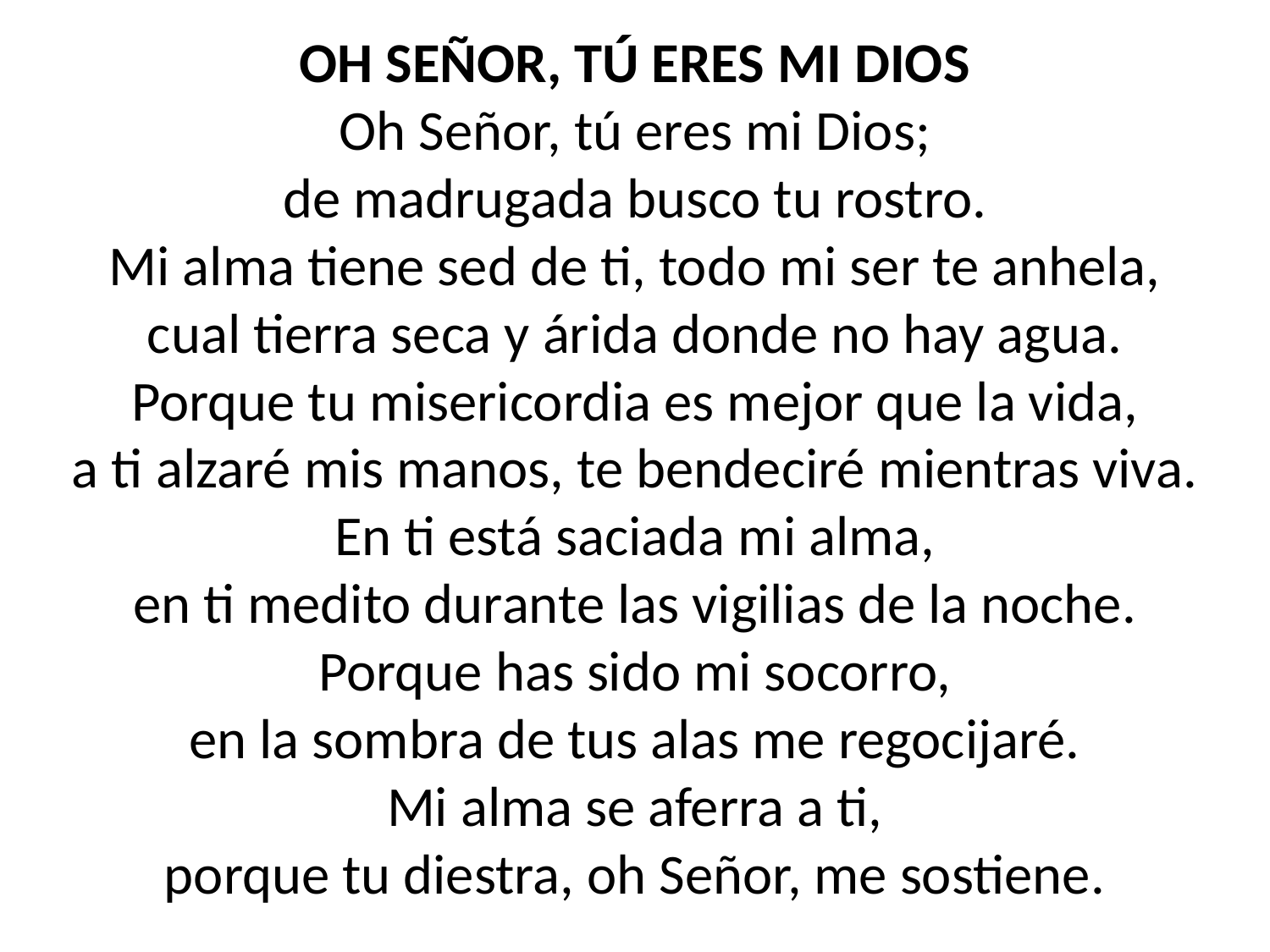

OH SEÑOR, TÚ ERES MI DIOS
Oh Señor, tú eres mi Dios;
de madrugada busco tu rostro.
Mi alma tiene sed de ti, todo mi ser te anhela,
cual tierra seca y árida donde no hay agua.
Porque tu misericordia es mejor que la vida,
a ti alzaré mis manos, te bendeciré mientras viva.
En ti está saciada mi alma,
en ti medito durante las vigilias de la noche.
Porque has sido mi socorro,
en la sombra de tus alas me regocijaré.
Mi alma se aferra a ti,
porque tu diestra, oh Señor, me sostiene.